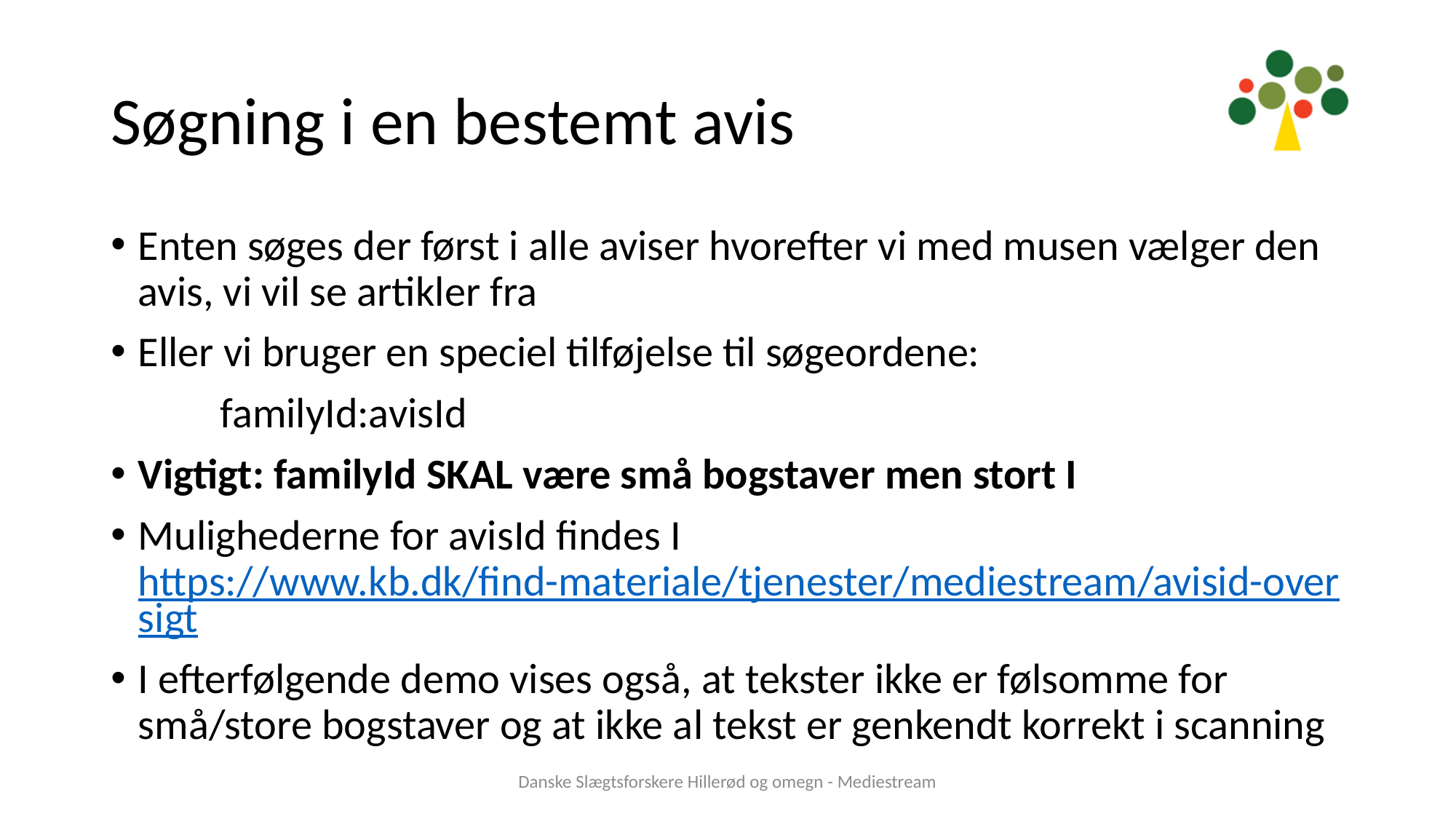

# Søgning i en bestemt avis
Enten søges der først i alle aviser hvorefter vi med musen vælger den avis, vi vil se artikler fra
Eller vi bruger en speciel tilføjelse til søgeordene:
	familyId:avisId
Vigtigt: familyId SKAL være små bogstaver men stort I
Mulighederne for avisId findes I https://www.kb.dk/find-materiale/tjenester/mediestream/avisid-oversigt
I efterfølgende demo vises også, at tekster ikke er følsomme for små/store bogstaver og at ikke al tekst er genkendt korrekt i scanning

Danske Slægtsforskere Hillerød og omegn - Mediestream